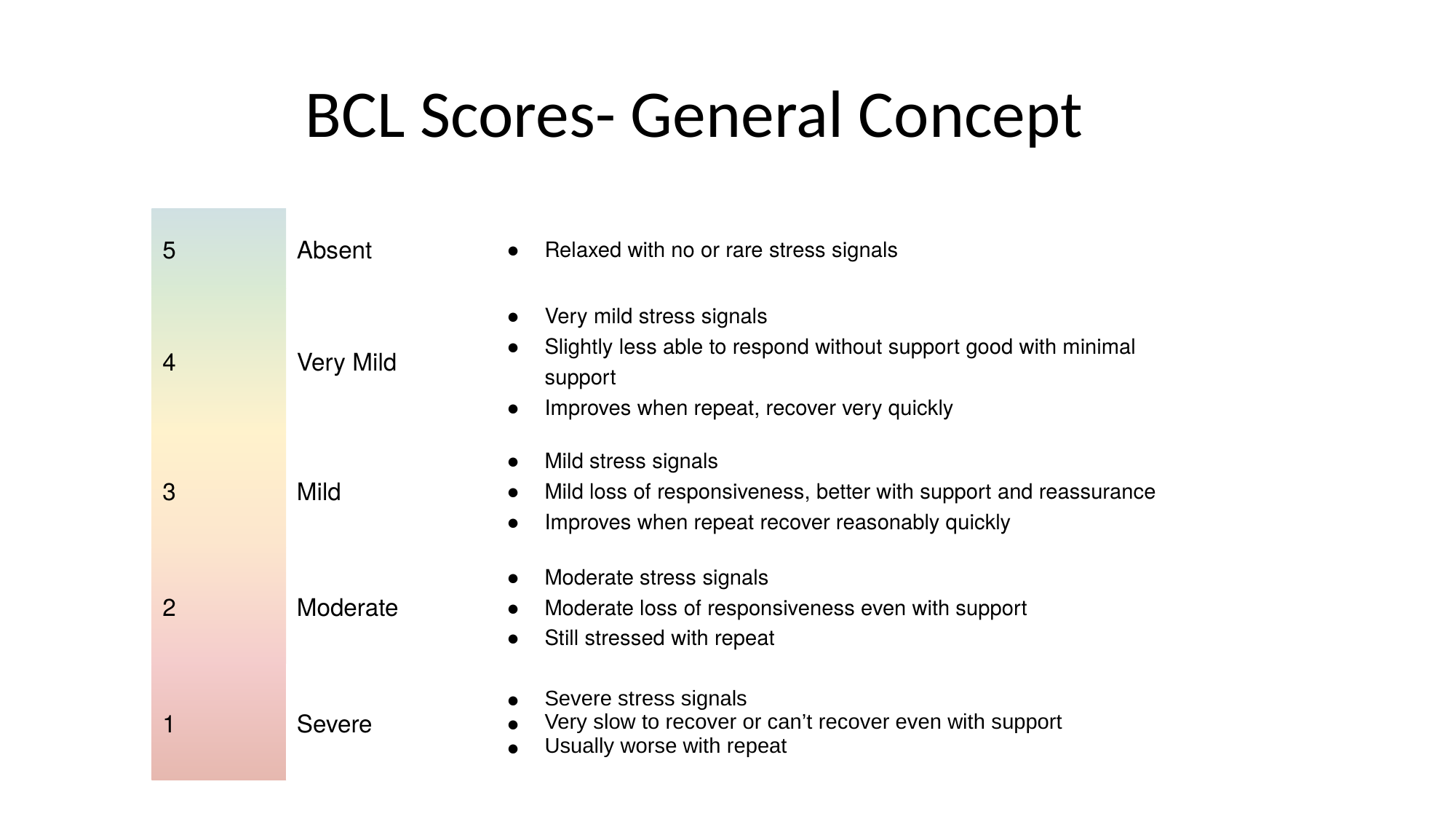

# BCL Scores- General Concept
| 5 | Absent | Relaxed with no or rare stress signals |
| --- | --- | --- |
| 4 | Very Mild | Very mild stress signals Slightly less able to respond without support good with minimal support Improves when repeat, recover very quickly |
| 3 | Mild | Mild stress signals Mild loss of responsiveness, better with support and reassurance Improves when repeat recover reasonably quickly |
| 2 | Moderate | Moderate stress signals Moderate loss of responsiveness even with support Still stressed with repeat |
| 1 | Severe | Severe stress signals Very slow to recover or can’t recover even with support Usually worse with repeat |